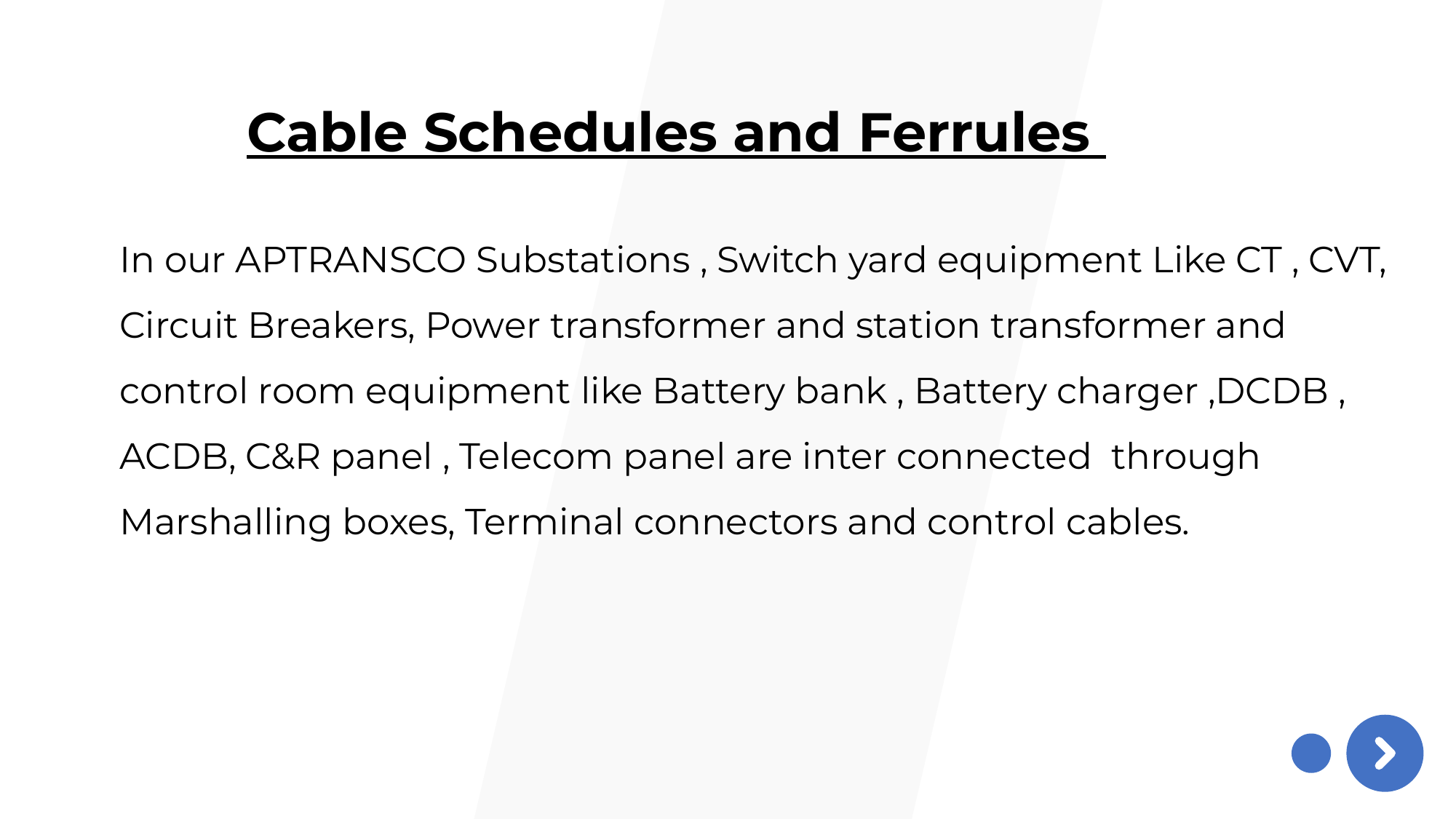

Cable Schedules and Ferrules
In our APTRANSCO Substations , Switch yard equipment Like CT , CVT, Circuit Breakers, Power transformer and station transformer and control room equipment like Battery bank , Battery charger ,DCDB , ACDB, C&R panel , Telecom panel are inter connected  through Marshalling boxes, Terminal connectors and control cables.